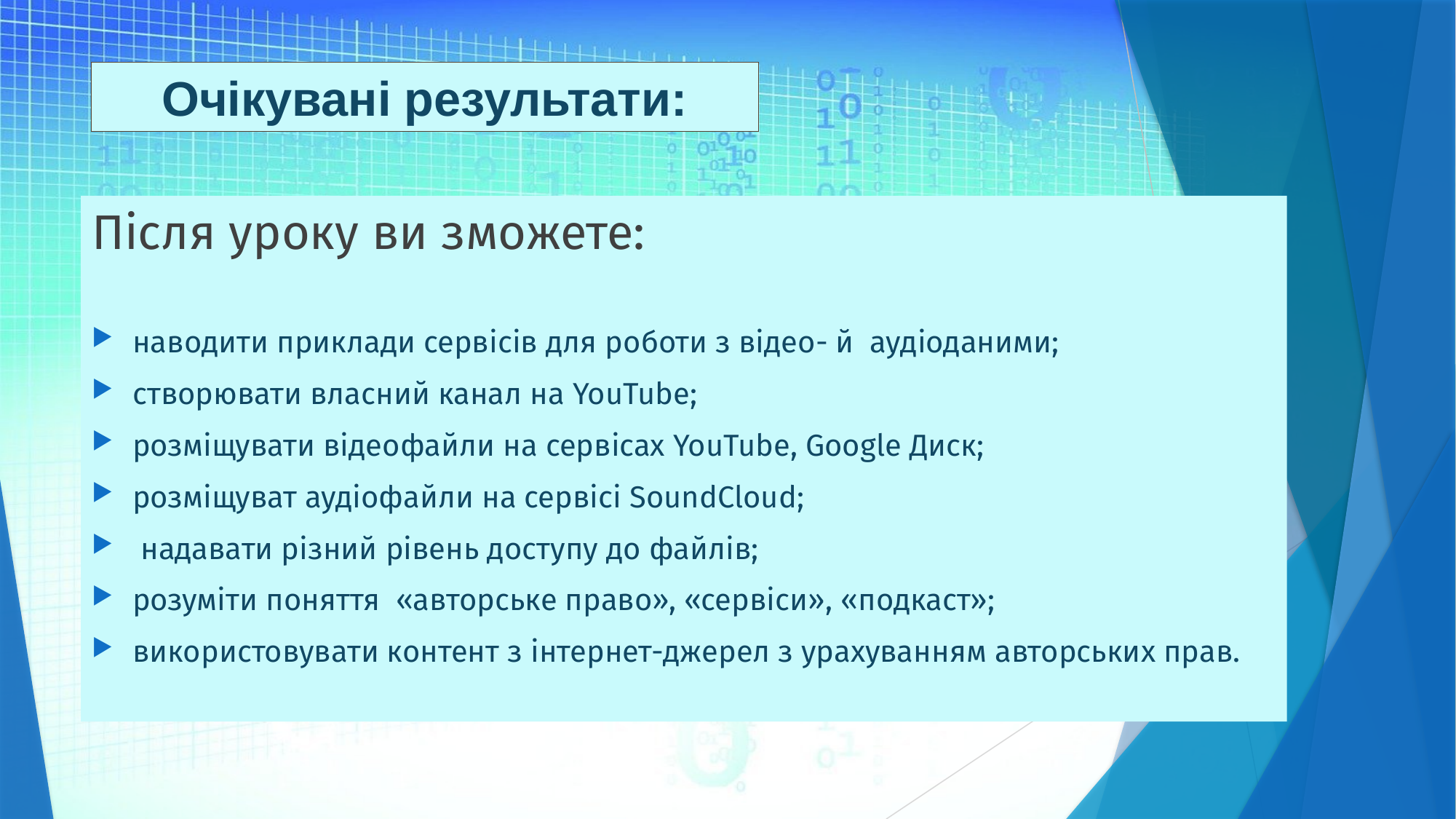

Очікувані результати:
Після уроку ви зможете:

наводити приклади сервісів для роботи з відео- й  аудіоданими;
створювати власний канал на YouTube;
розміщувати відеофайли на сервісах YouTube, Google Диск;
розміщуват аудіофайли на сервісі SoundCloud;
 надавати різний рівень доступу до файлів;
розуміти поняття  «авторське право», «сервіси», «подкаст»;
використовувати контент з інтернет-джерел з урахуванням авторських прав.